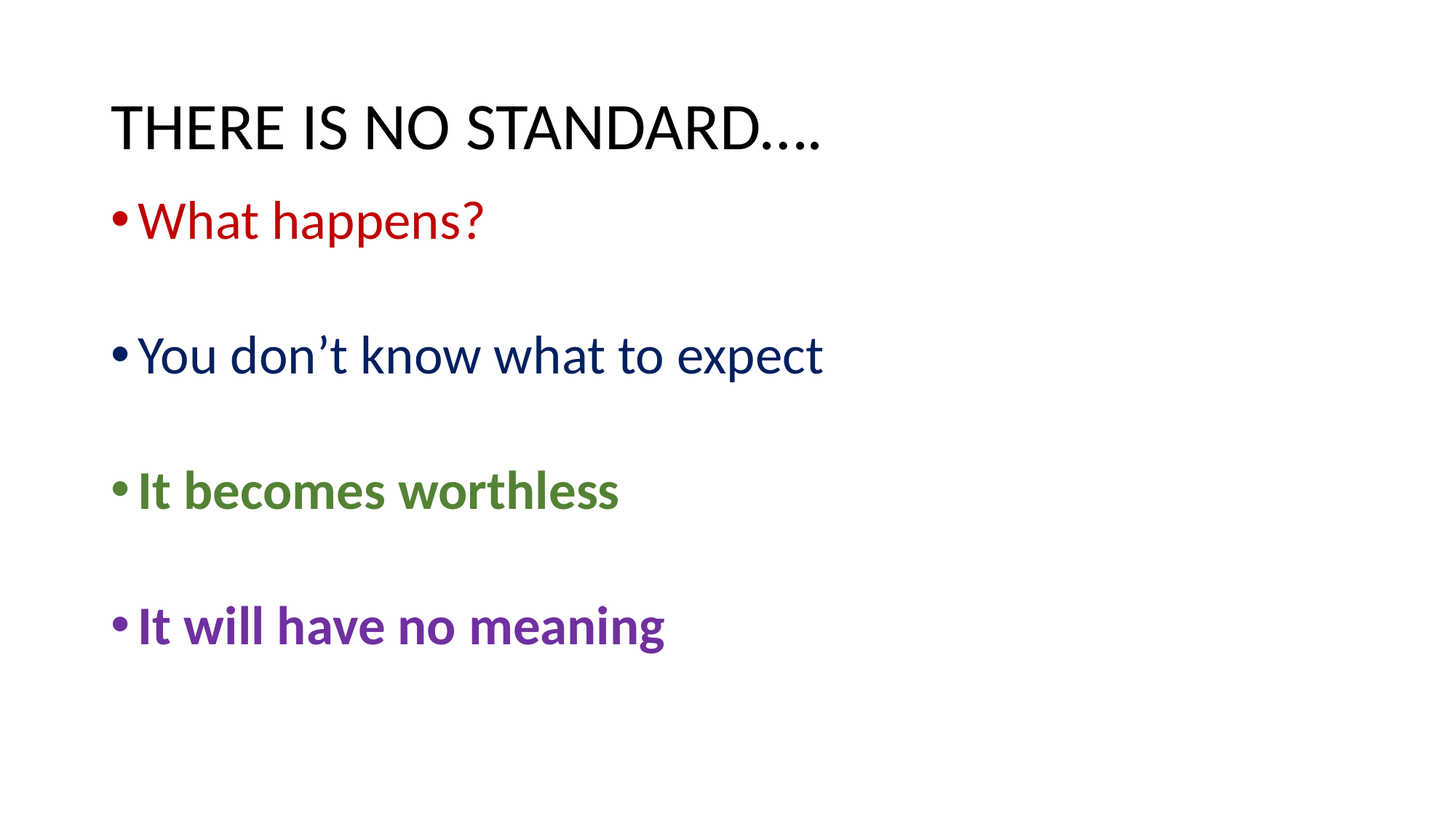

# THERE IS NO STANDARD….
What happens?

You don’t know what to expect

It becomes worthless

It will have no meaning